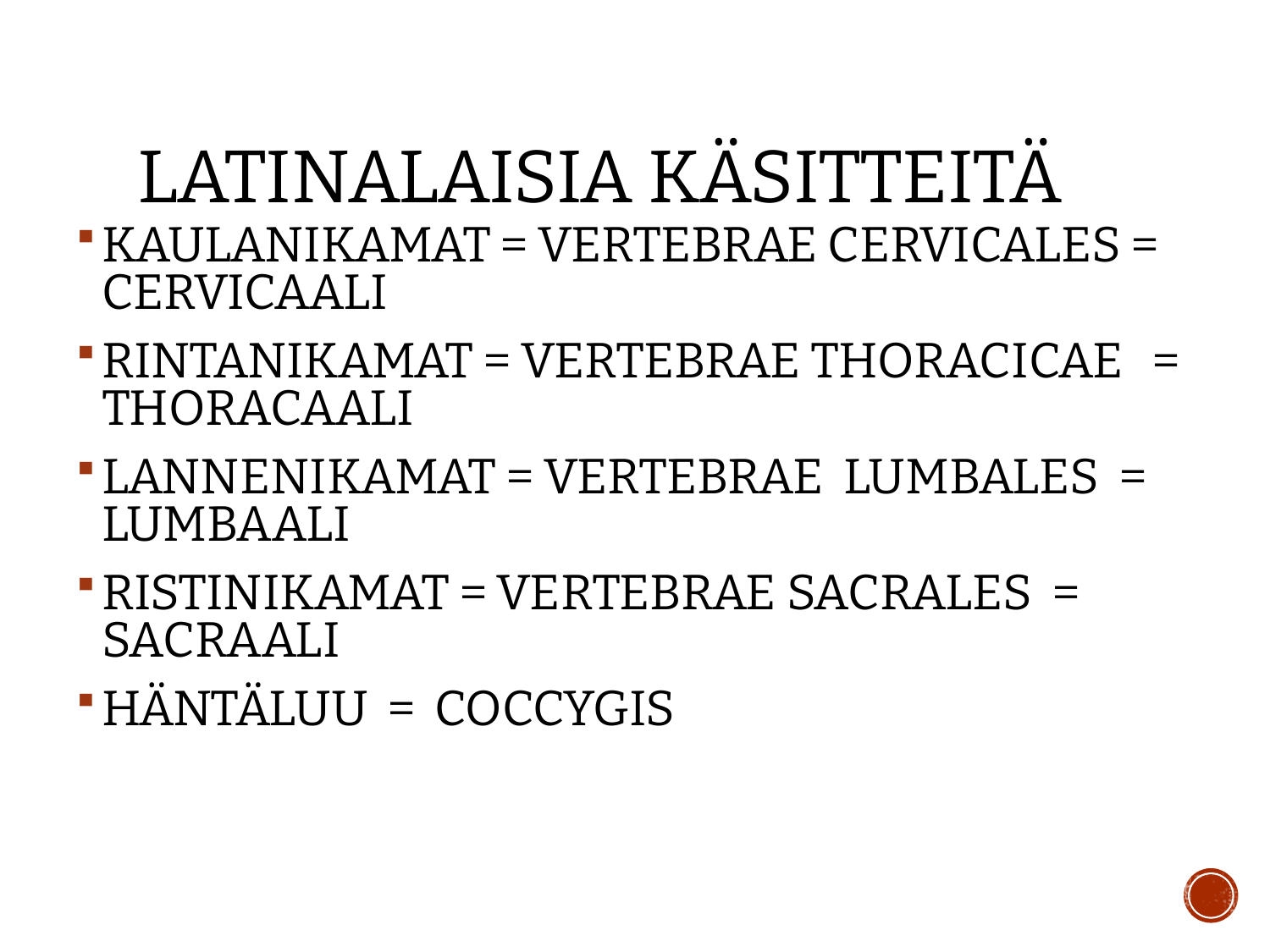

# Latinalaisia käsitteitä

KAULANIKAMAT = VERTEBRAE CERVICALES = CERVICAALI
RINTANIKAMAT = VERTEBRAE THORACICAE   = THORACAALI
LANNENIKAMAT = VERTEBRAE  LUMBALES  =  LUMBAALI
RISTINIKAMAT = VERTEBRAE SACRALES  = SACRAALI
HÄNTÄLUU  =  COCCYGIS